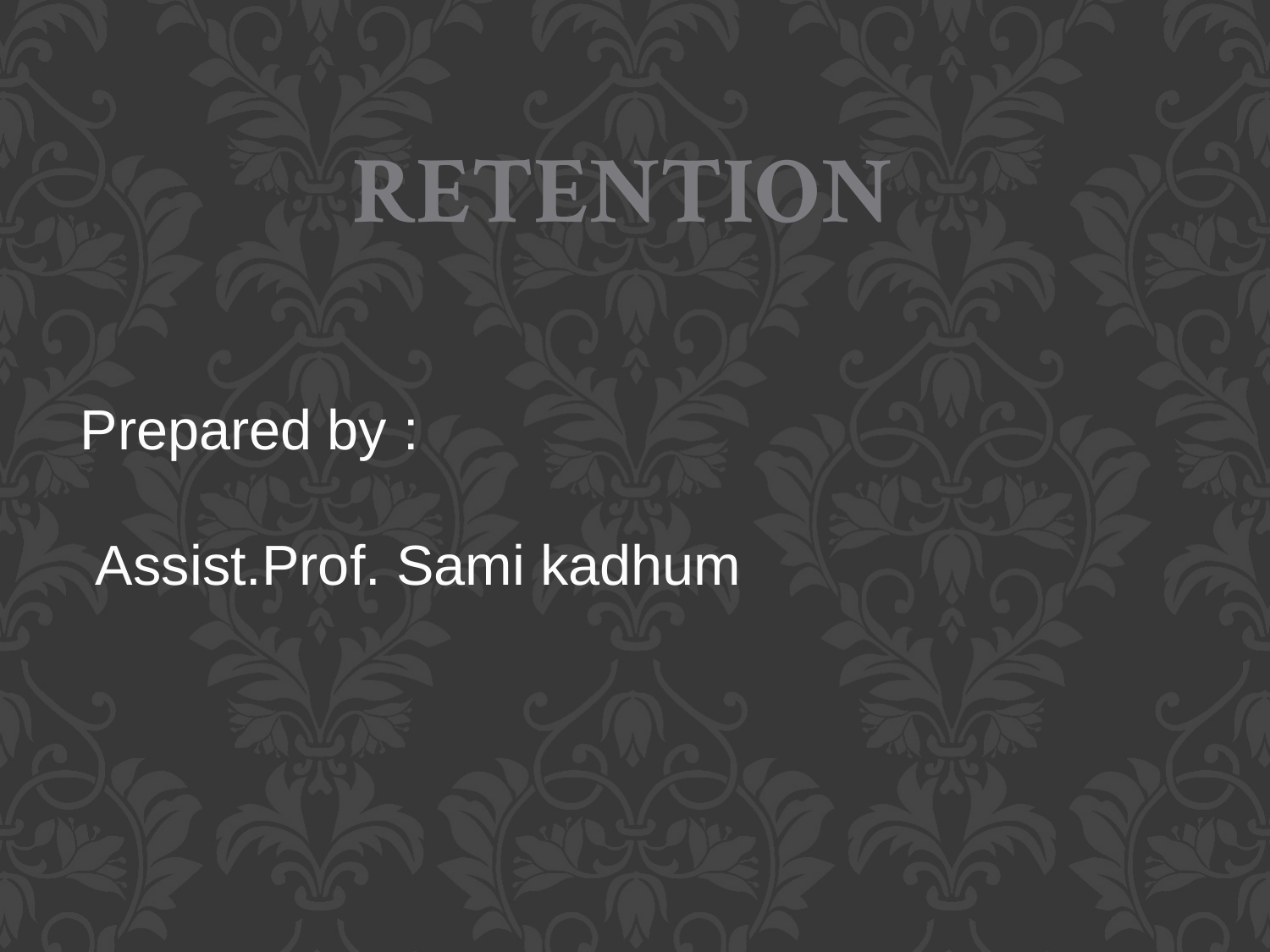

RETENTION

Prepared by :

 Assist.Prof. Sami kadhum